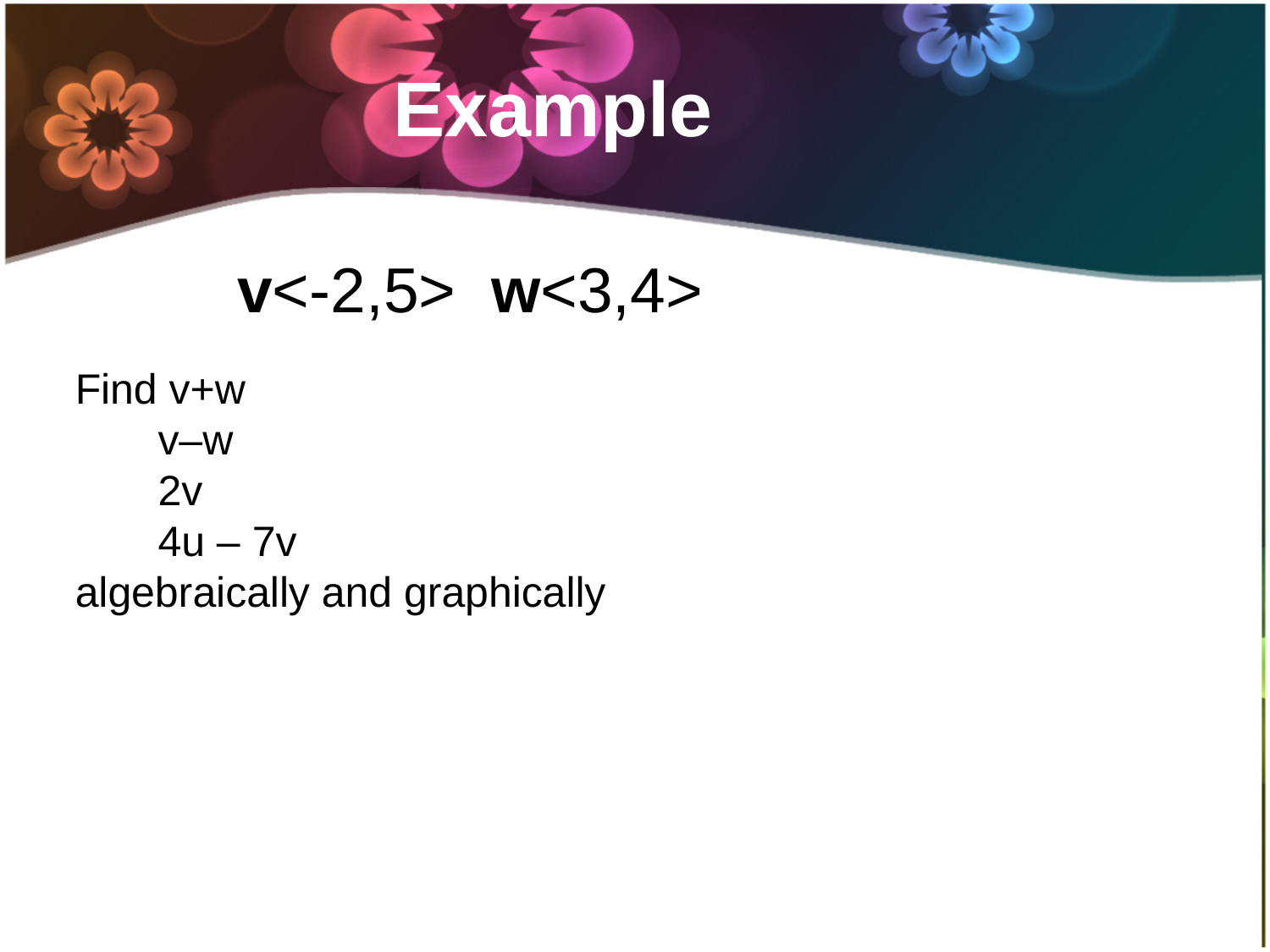

Example
v<-2,5>  w<3,4>
Find v+w
       v–w
       2v
       4u – 7v
algebraically and graphically